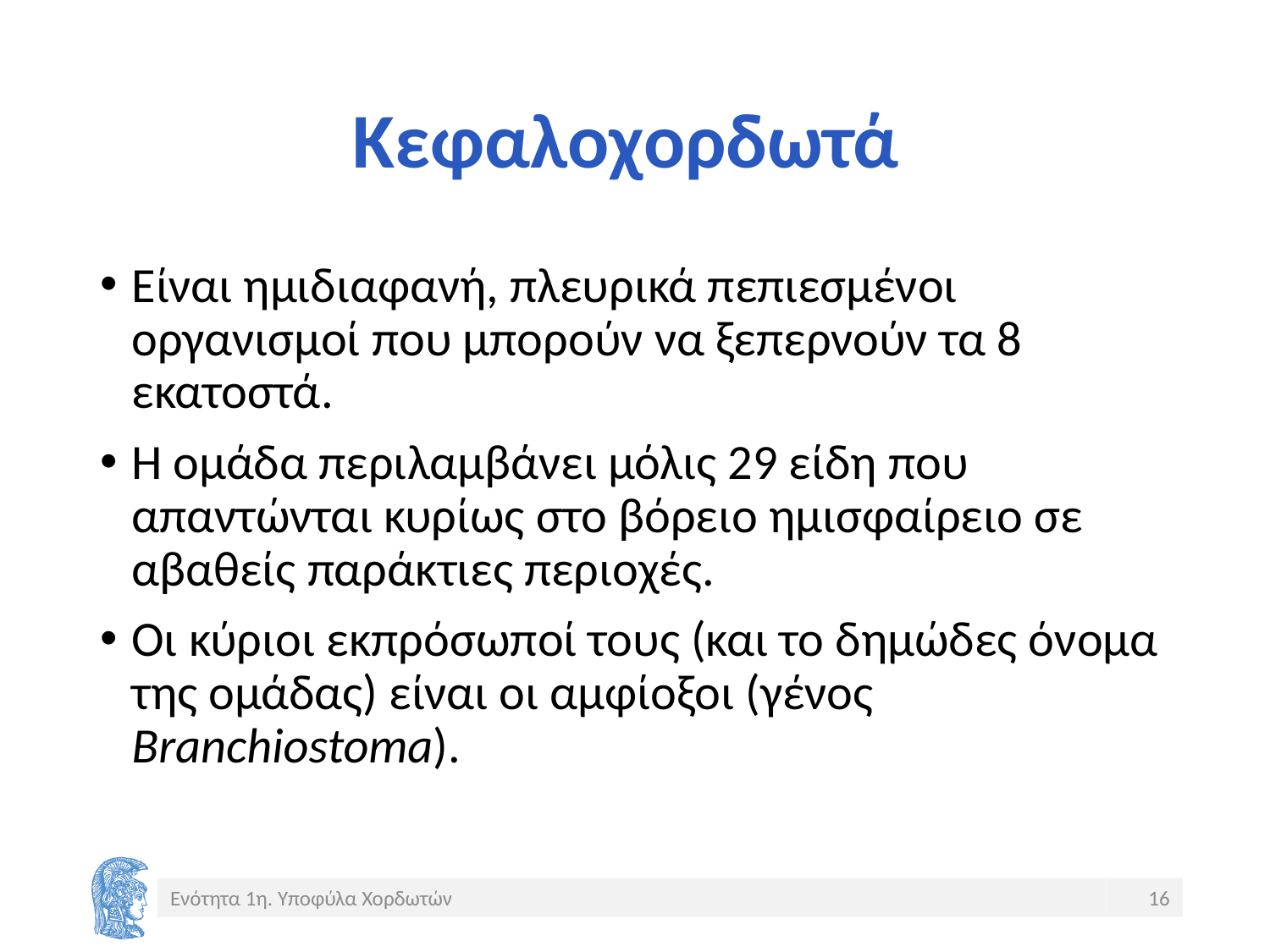

# Κεφαλοχορδωτά
Είναι ημιδιαφανή, πλευρικά πεπιεσμένοι οργανισμοί που μπορούν να ξεπερνούν τα 8 εκατοστά.
Η ομάδα περιλαμβάνει μόλις 29 είδη που απαντώνται κυρίως στο βόρειο ημισφαίρειο σε αβαθείς παράκτιες περιοχές.
Οι κύριοι εκπρόσωποί τους (και το δημώδες όνομα της ομάδας) είναι οι αμφίοξοι (γένος Branchiostoma).
Ενότητα 1η. Υποφύλα Χορδωτών
16